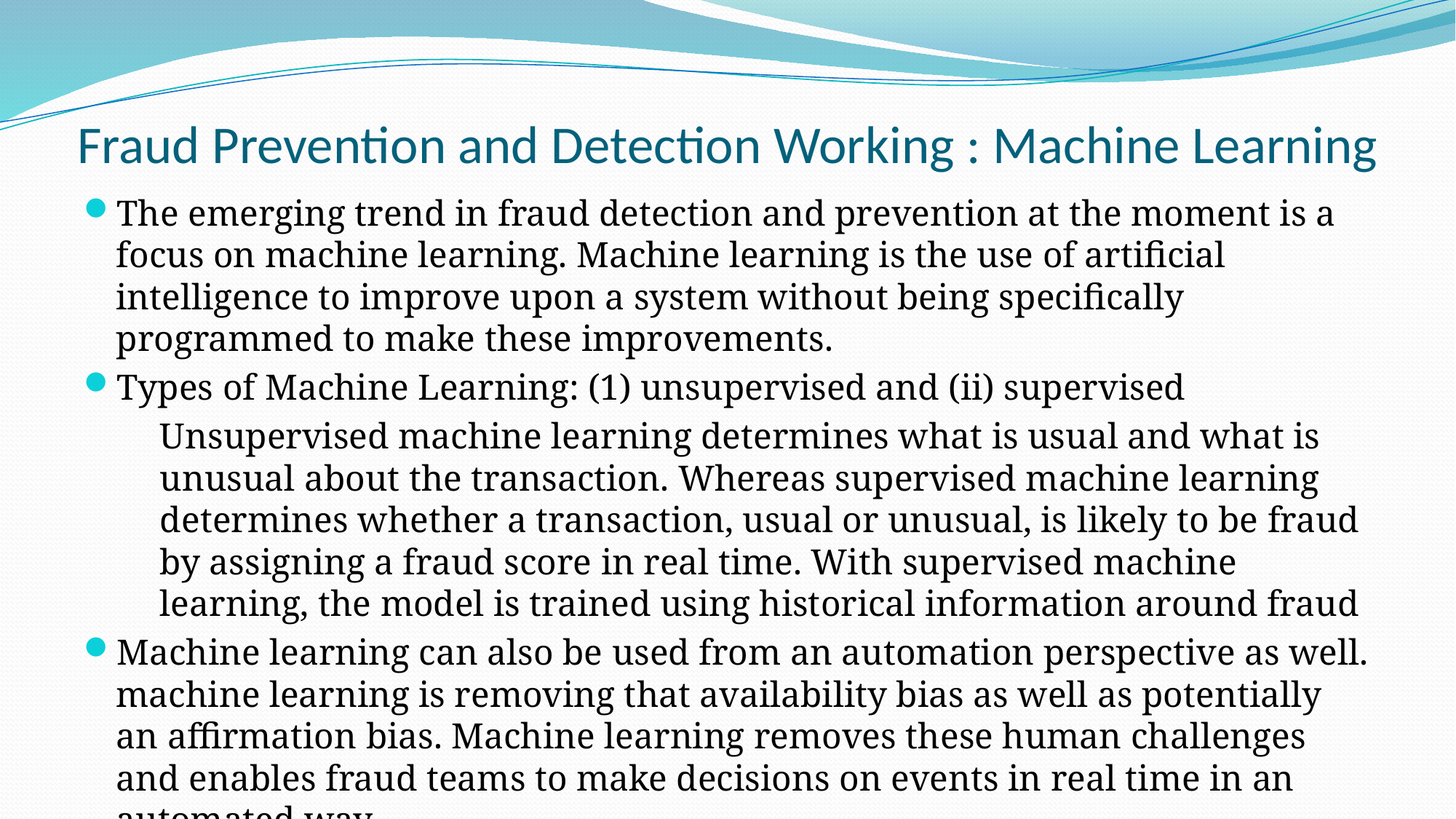

# Fraud Prevention and Detection Working : Machine Learning
The emerging trend in fraud detection and prevention at the moment is a focus on machine learning. Machine learning is the use of artificial intelligence to improve upon a system without being specifically programmed to make these improvements.
Types of Machine Learning: (1) unsupervised and (ii) supervised
	Unsupervised machine learning determines what is usual and what is unusual about the transaction. Whereas supervised machine learning determines whether a transaction, usual or unusual, is likely to be fraud by assigning a fraud score in real time. With supervised machine learning, the model is trained using historical information around fraud
Machine learning can also be used from an automation perspective as well. machine learning is removing that availability bias as well as potentially an affirmation bias. Machine learning removes these human challenges and enables fraud teams to make decisions on events in real time in an automated way.